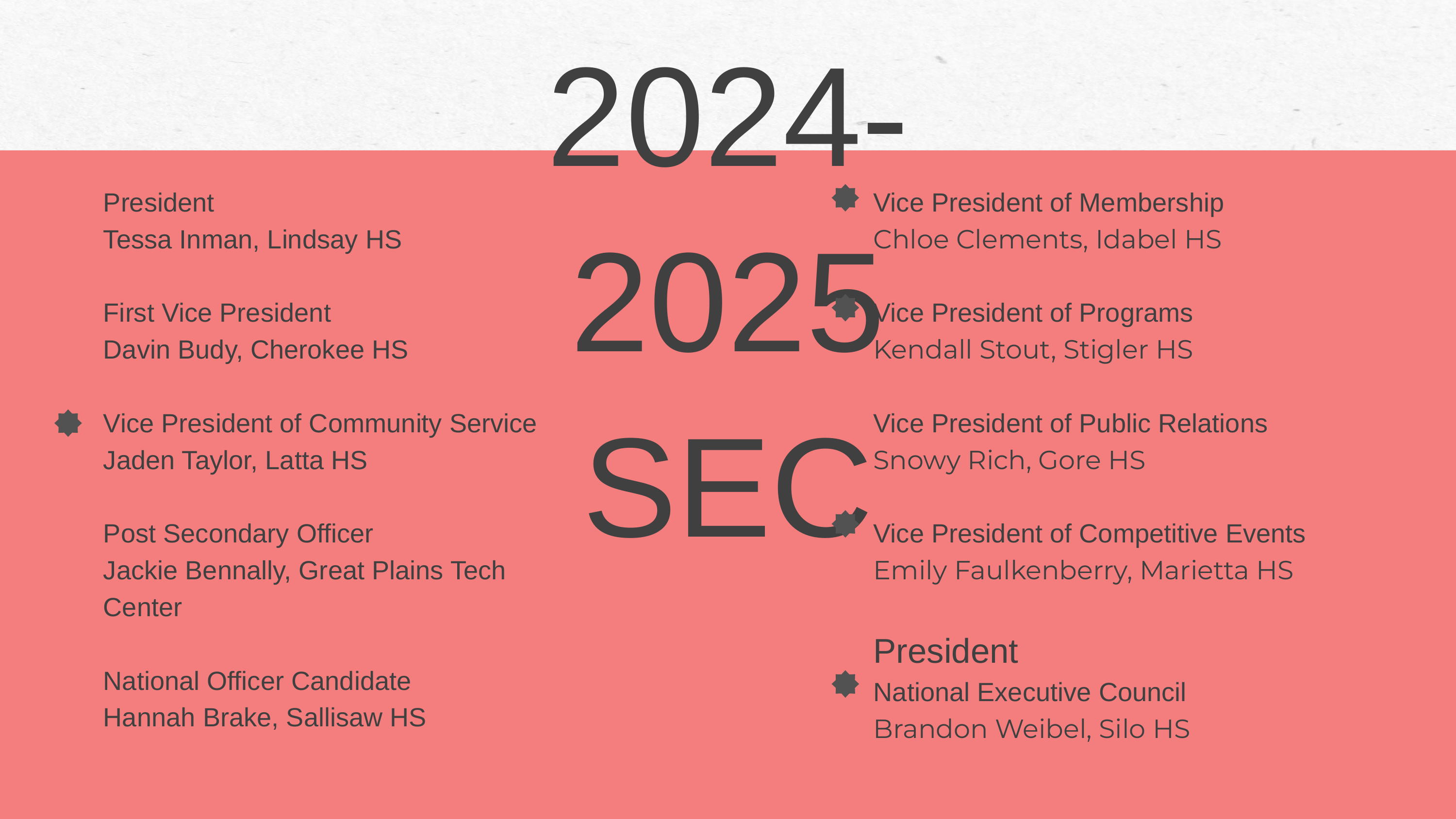

2024-2025 SEC

President​
Tessa Inman, Lindsay HS​
 ​
First Vice President​
Davin Budy, Cherokee HS​
​
Vice President of Community Service​
Jaden Taylor, Latta HS​
​
Post Secondary Officer​
Jackie Bennally, Great Plains Tech Center​
​
National Officer Candidate​
Hannah Brake, Sallisaw HS

Vice President of Membership​
Chloe Clements, Idabel HS​
​
Vice President of Programs​
Kendall Stout, Stigler HS​
​
Vice President of Public Relations​
Snowy Rich, Gore HS​
​
Vice President of Competitive Events​
Emily Faulkenberry, Marietta HS​
​
President
National Executive Council
Brandon Weibel, Silo HS